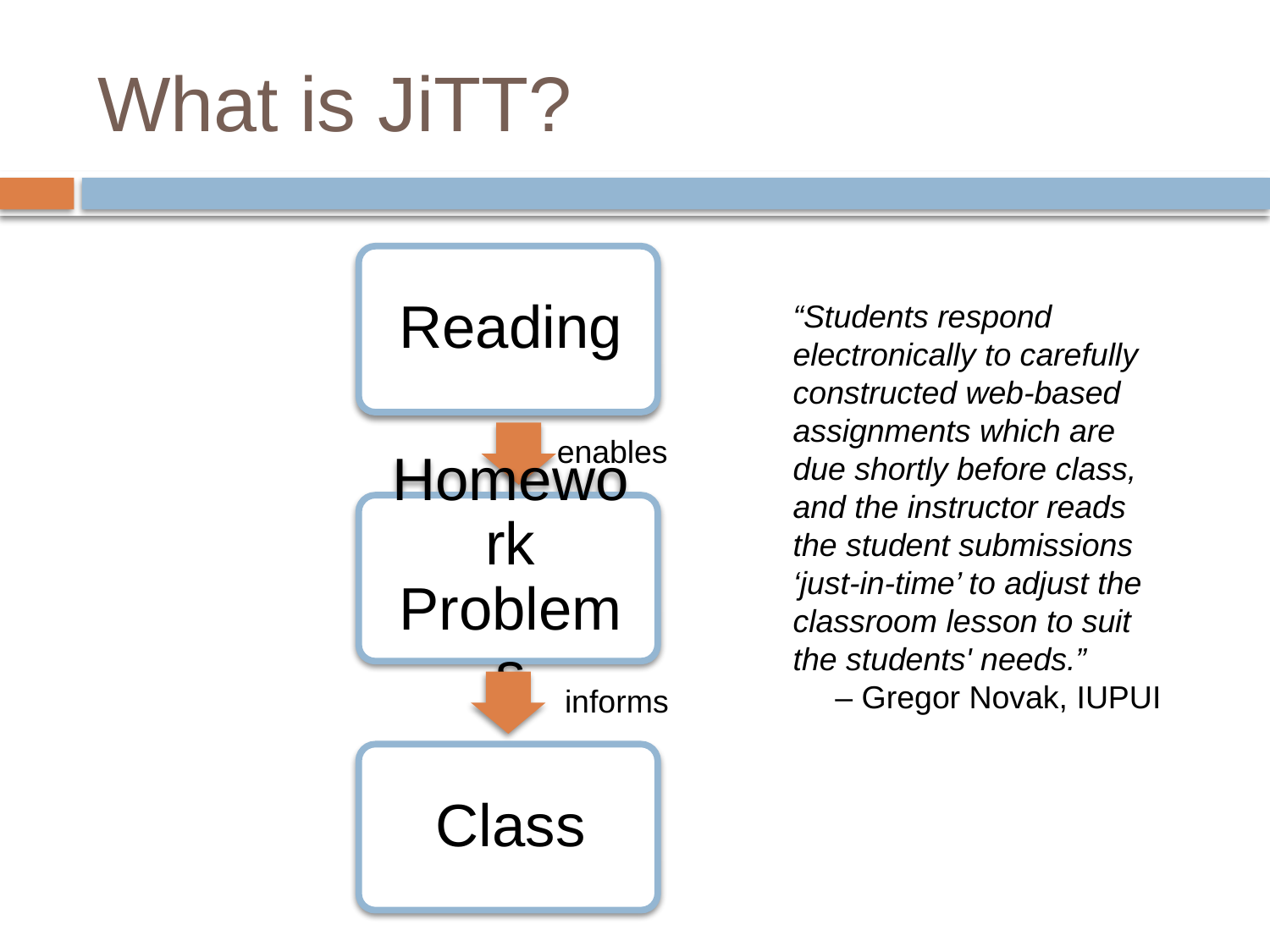

# What is JiTT?
Reading

Homework Problems

Class
“Students respond electronically to carefully constructed web-based assignments which are due shortly before class, and the instructor reads the student submissions ‘just-in-time’ to adjust the classroom lesson to suit the students' needs.”
– Gregor Novak, IUPUI
enables
informs